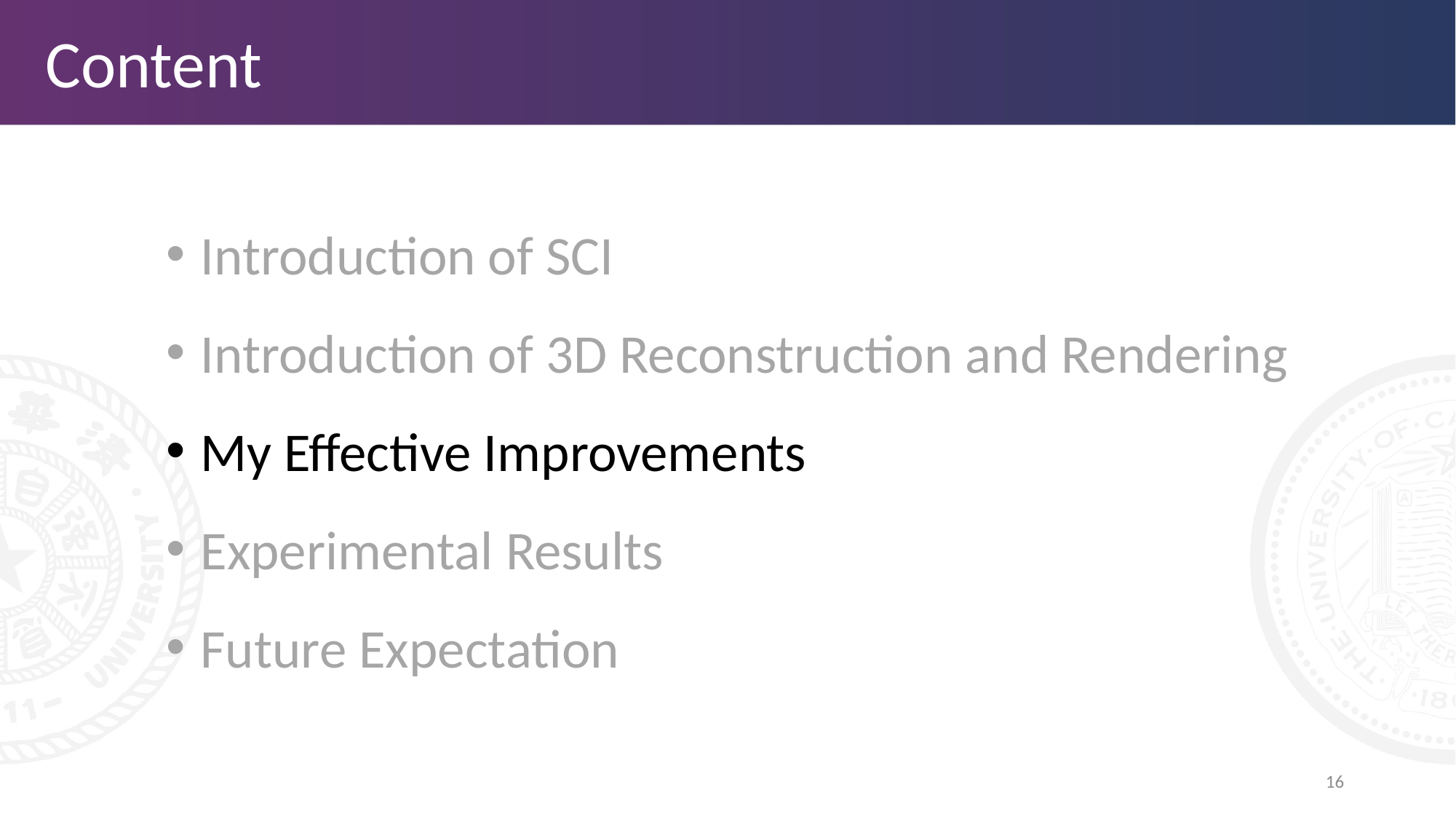

# Content
Introduction of SCI
Introduction of 3D Reconstruction and Rendering
My Effective Improvements
Experimental Results
Future Expectation
16